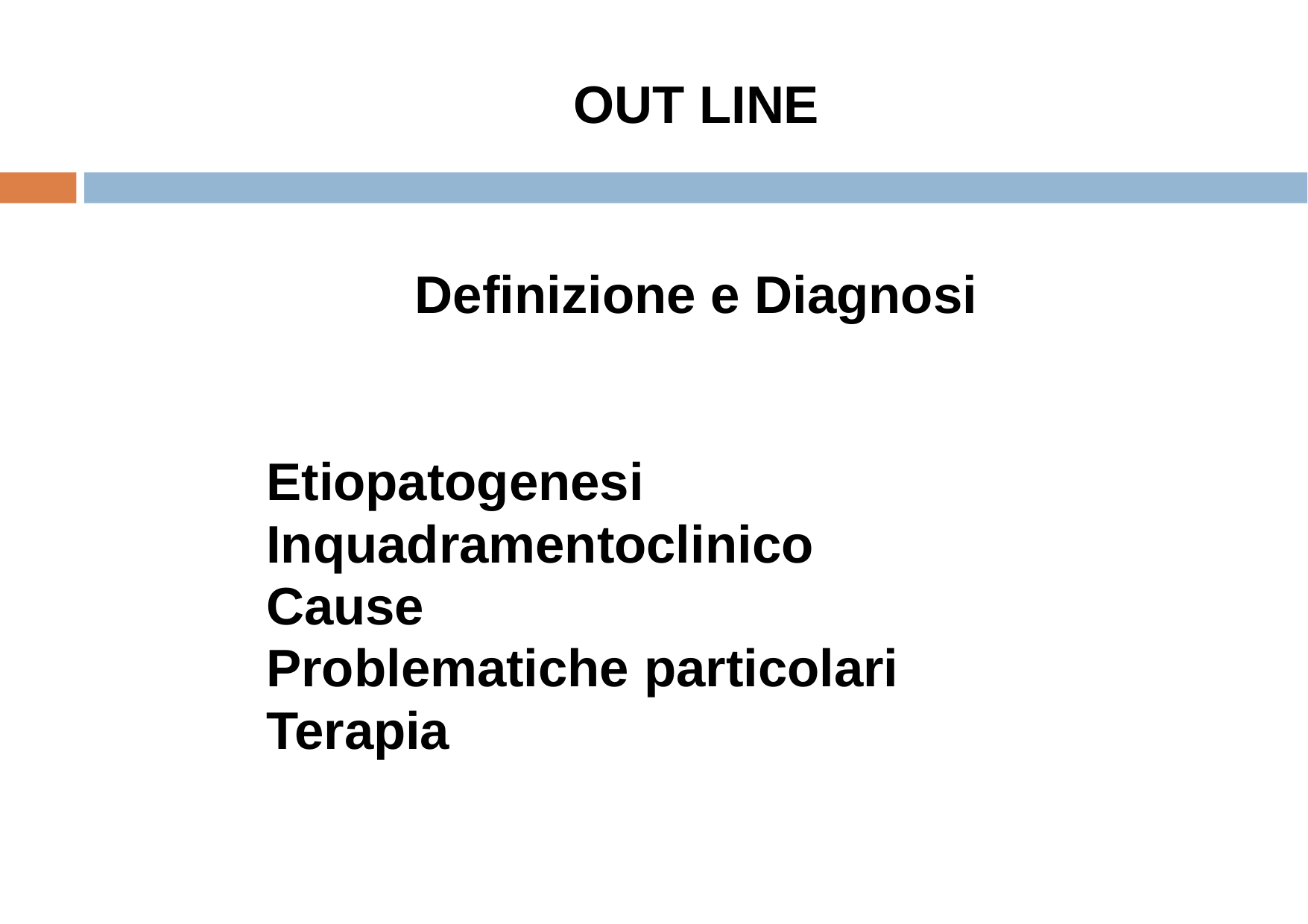

OUT LINE

Definizione e Diagnosi

Etiopatogenesi
Inquadramentoclinico
Cause
Problematiche particolari
Terapia